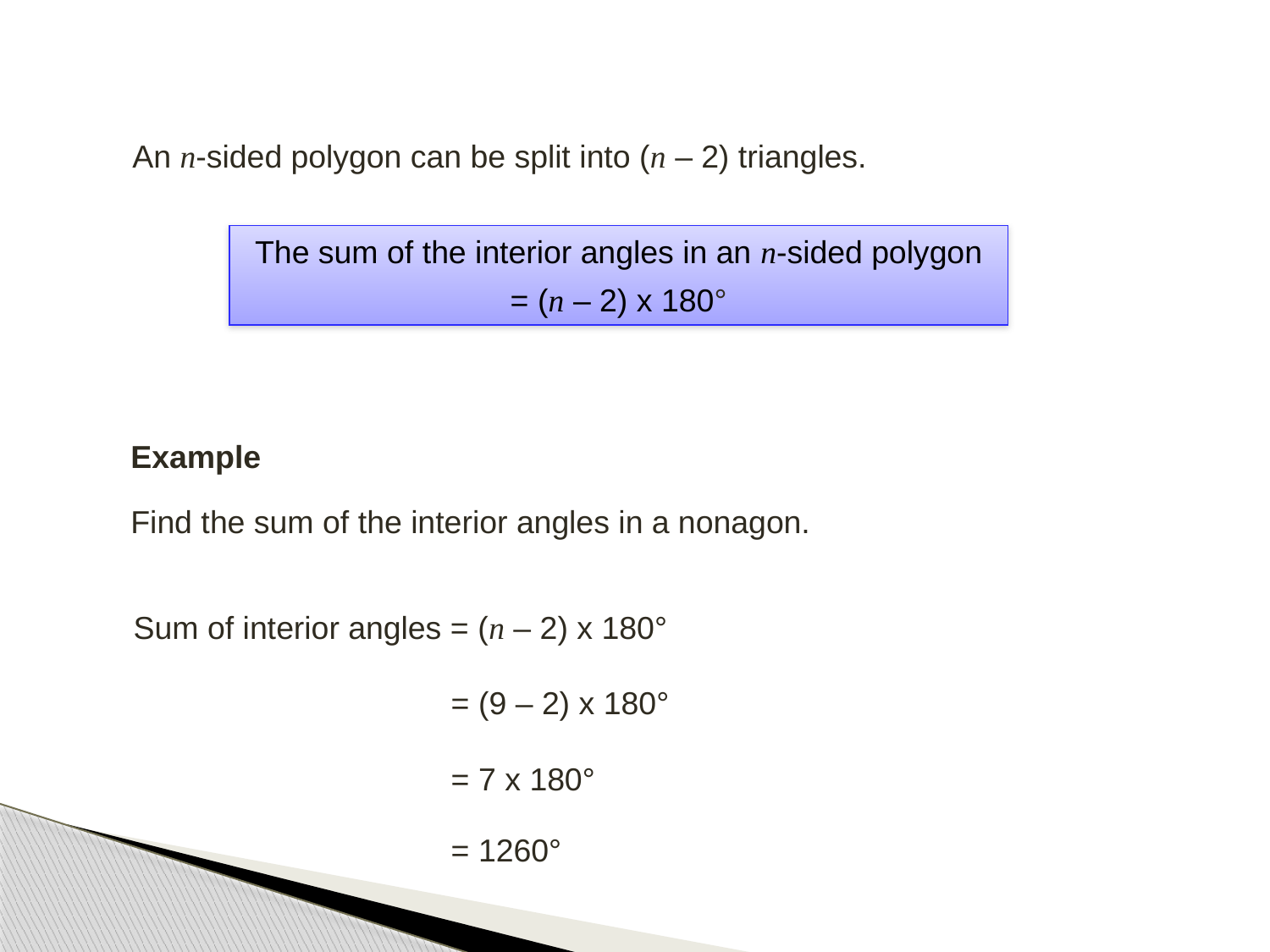

An n-sided polygon can be split into (n – 2) triangles.
The sum of the interior angles in an n-sided polygon
= (n – 2) x 180°
Example
Find the sum of the interior angles in a nonagon.
Sum of interior angles = (n – 2) x 180°
= (9 – 2) x 180°
= 7 x 180°
= 1260°